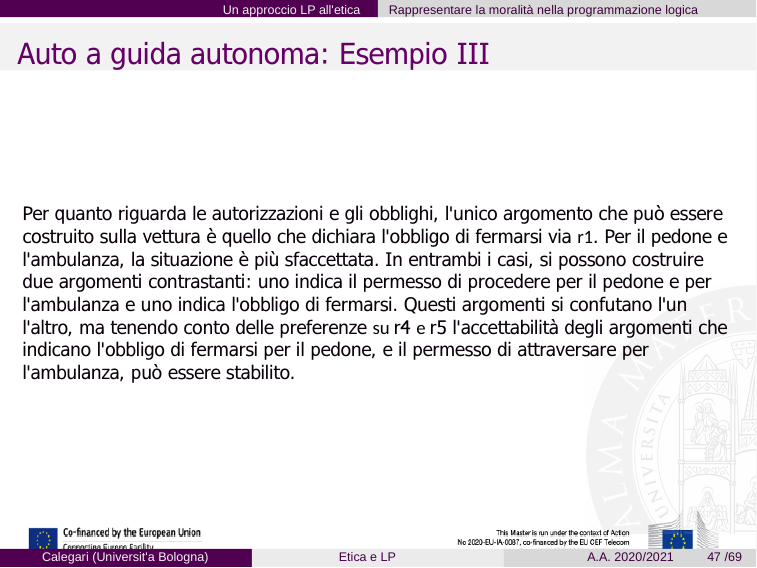

Un approccio LP all'etica
Rappresentare la moralità nella programmazione logica
Auto a guida autonoma: Esempio III
Per quanto riguarda le autorizzazioni e gli obblighi, l'unico argomento che può essere costruito sulla vettura è quello che dichiara l'obbligo di fermarsi via r1. Per il pedone e l'ambulanza, la situazione è più sfaccettata. In entrambi i casi, si possono costruire due argomenti contrastanti: uno indica il permesso di procedere per il pedone e per l'ambulanza e uno indica l'obbligo di fermarsi. Questi argomenti si confutano l'un l'altro, ma tenendo conto delle preferenze su r4 e r5 l'accettabilità degli argomenti che indicano l'obbligo di fermarsi per il pedone, e il permesso di attraversare per l'ambulanza, può essere stabilito.

Calegari (Universit'a Bologna)
Etica e LP
A.A. 2020/2021
47 /69